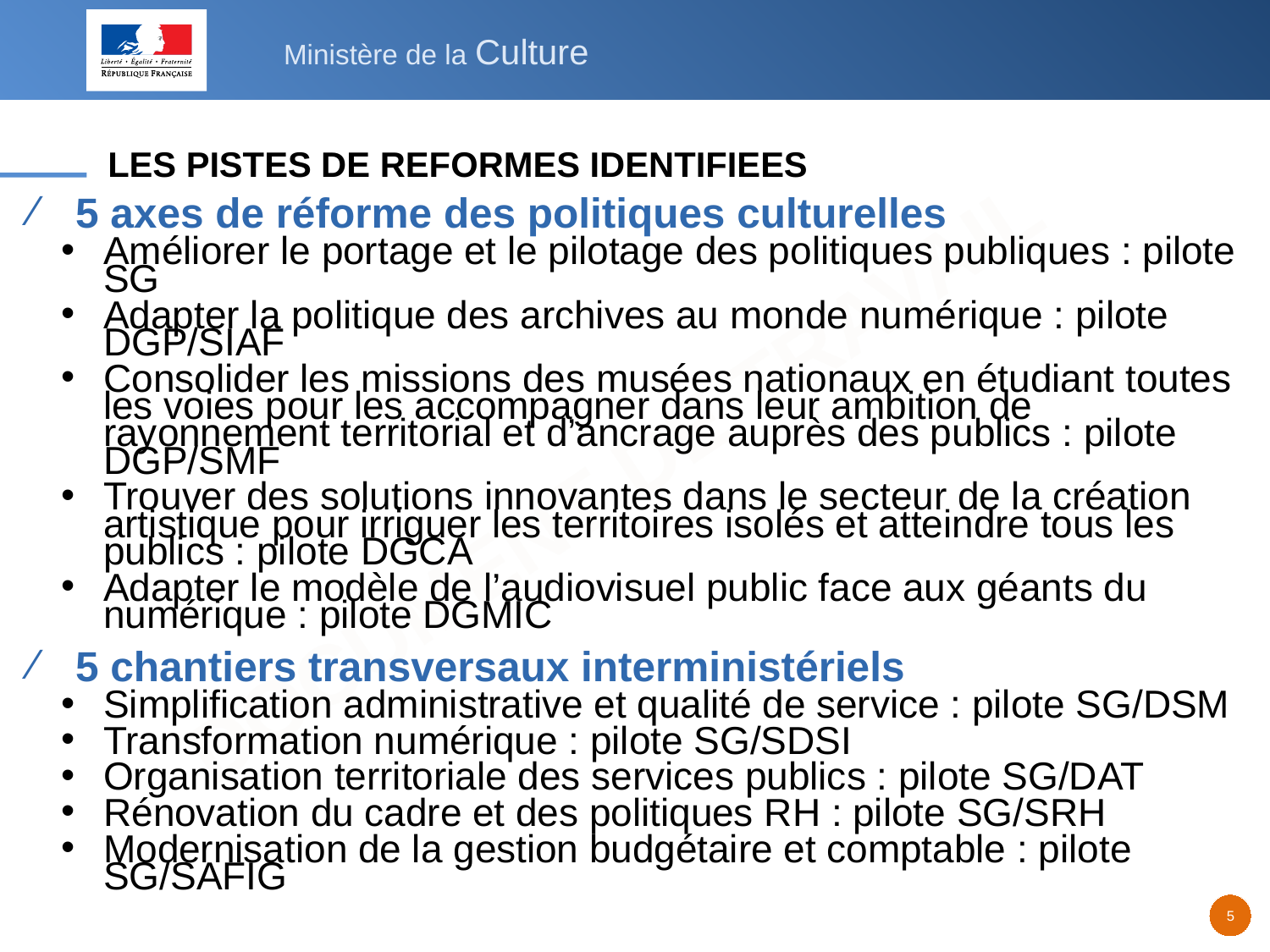

LES PISTES DE REFORMES IDENTIFIEES
5 axes de réforme des politiques culturelles
Améliorer le portage et le pilotage des politiques publiques : pilote SG
Adapter la politique des archives au monde numérique : pilote DGP/SIAF
Consolider les missions des musées nationaux en étudiant toutes les voies pour les accompagner dans leur ambition de rayonnement territorial et d’ancrage auprès des publics : pilote DGP/SMF
Trouver des solutions innovantes dans le secteur de la création artistique pour irriguer les territoires isolés et atteindre tous les publics : pilote DGCA
Adapter le modèle de l’audiovisuel public face aux géants du numérique : pilote DGMIC
5 chantiers transversaux interministériels
Simplification administrative et qualité de service : pilote SG/DSM
Transformation numérique : pilote SG/SDSI
Organisation territoriale des services publics : pilote SG/DAT
Rénovation du cadre et des politiques RH : pilote SG/SRH
Modernisation de la gestion budgétaire et comptable : pilote SG/SAFIG